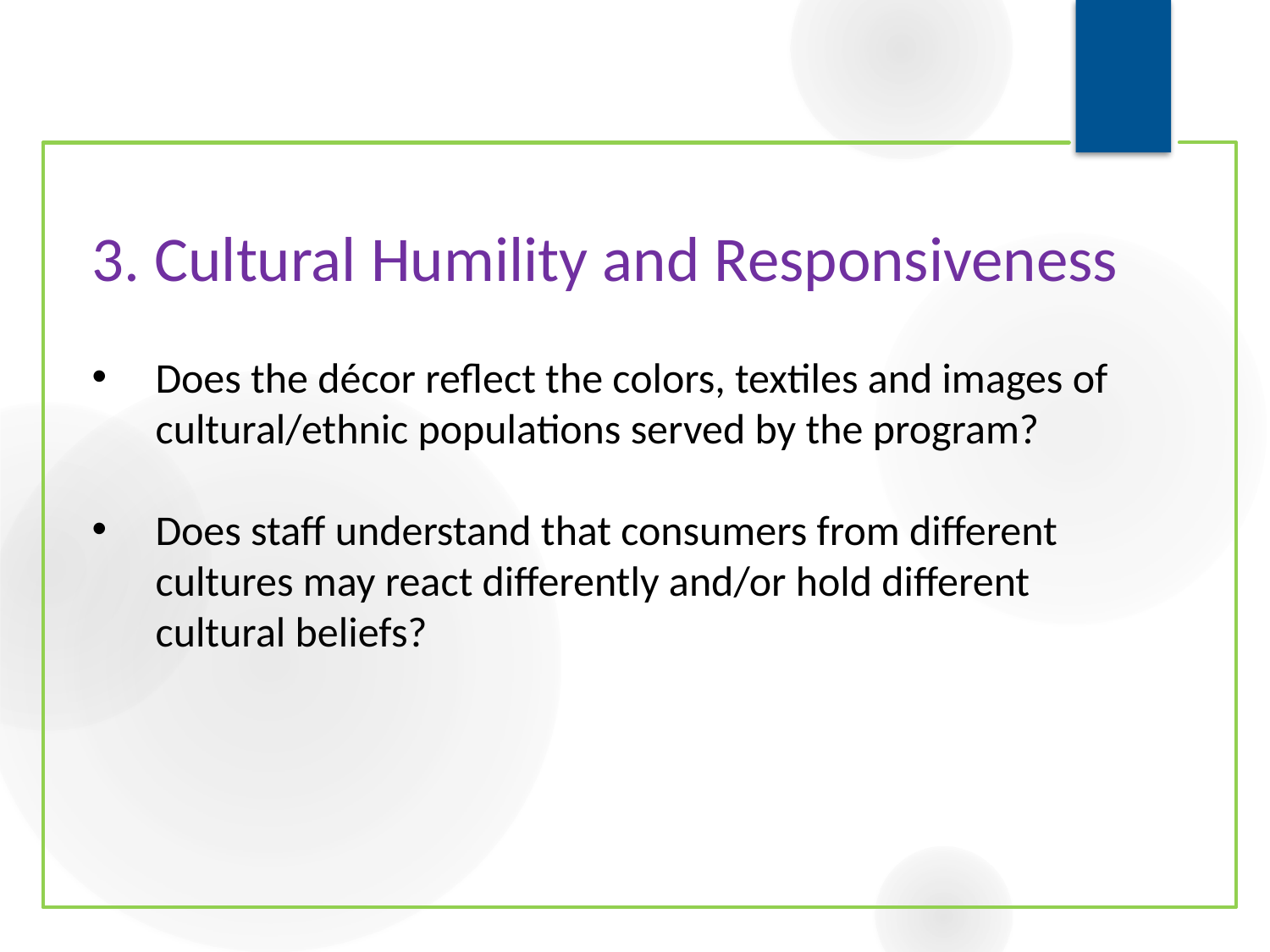

# 3. Cultural Humility and Responsiveness
Does the décor reflect the colors, textiles and images of cultural/ethnic populations served by the program?

Does staff understand that consumers from different cultures may react differently and/or hold different cultural beliefs?